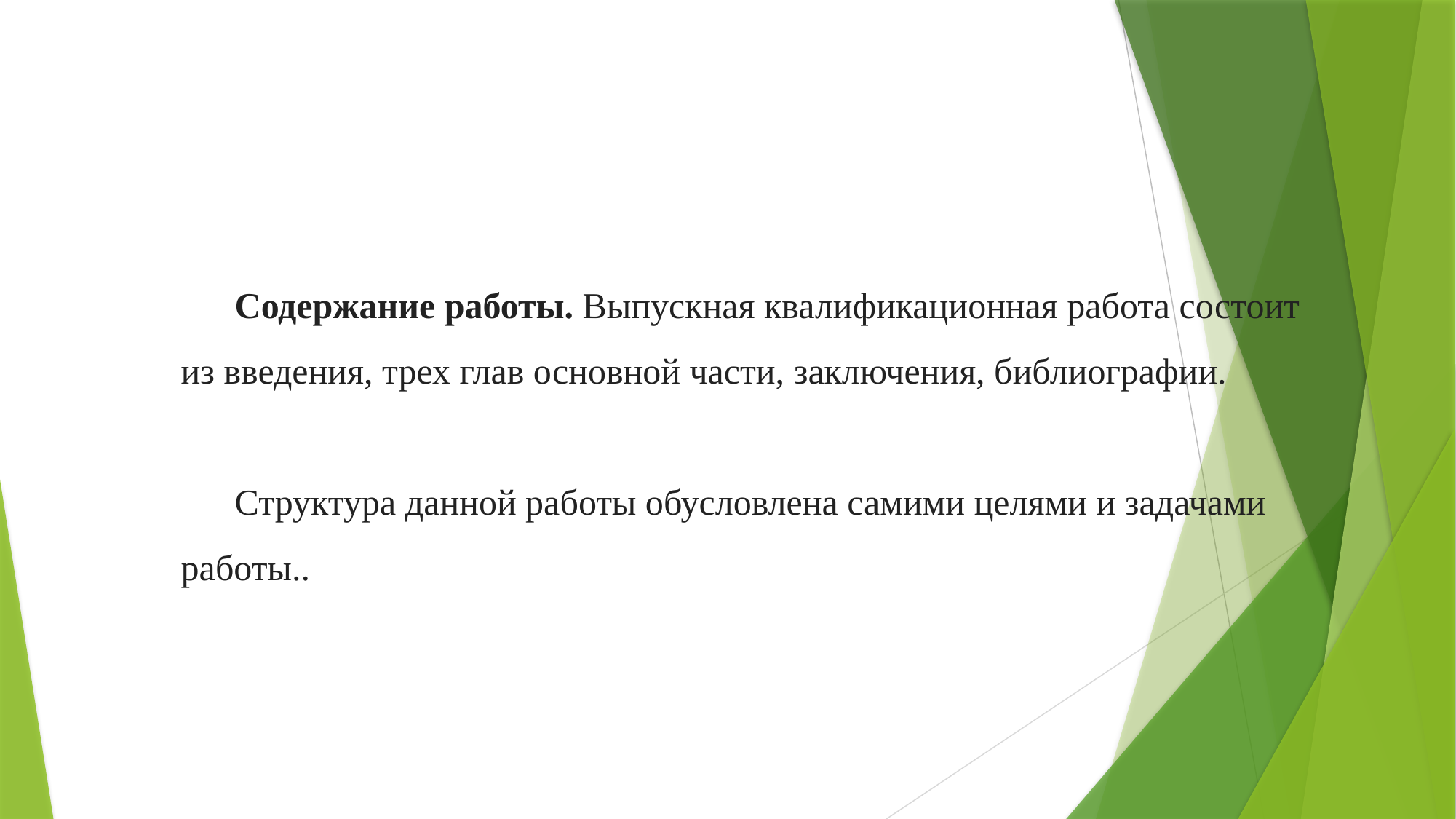

Содержание работы. Выпускная квалификационная работа состоит из введения, трех глав основной части, заключения, библиографии.

Структура данной работы обусловлена самими целями и задачами работы..